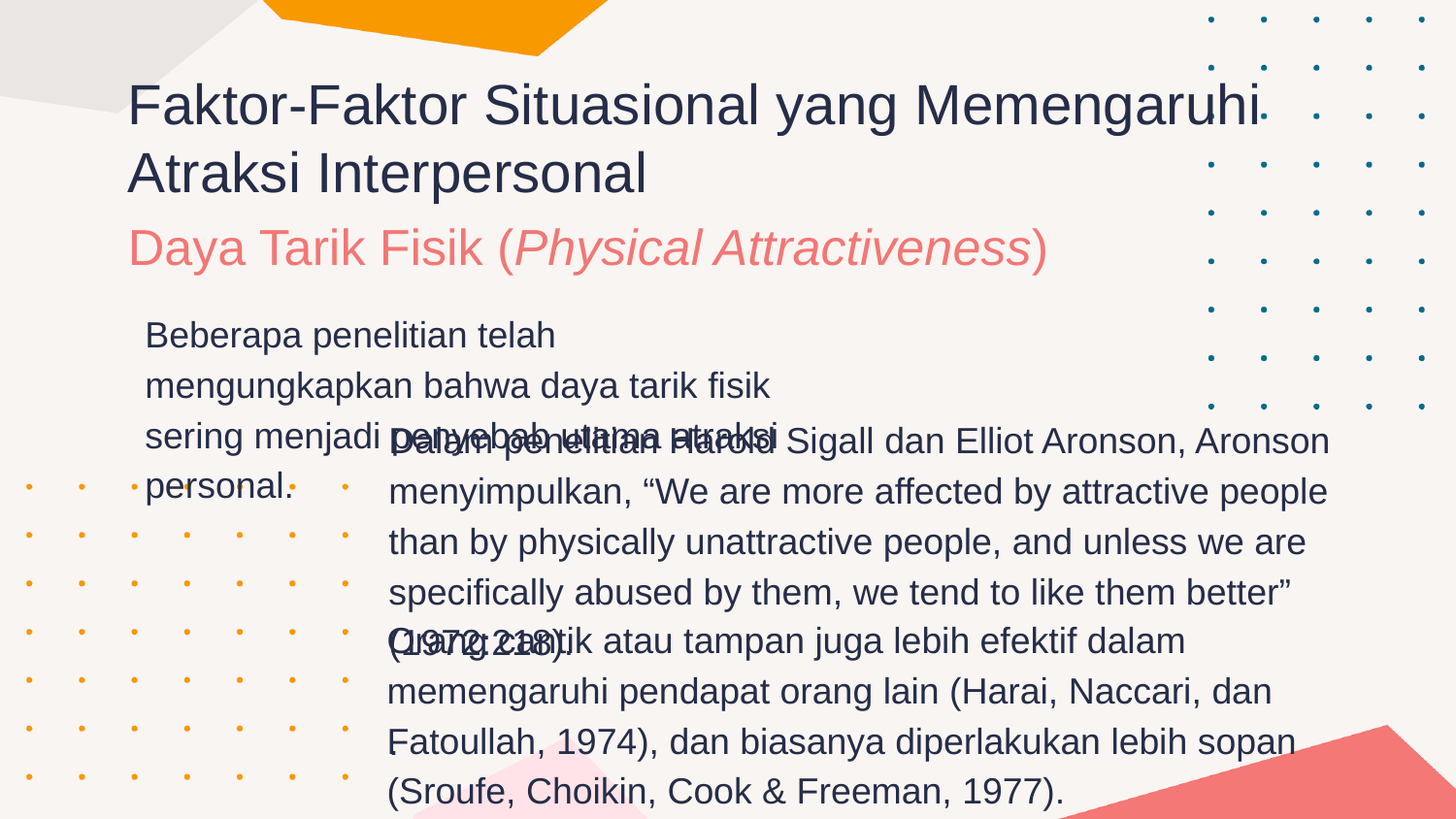

# Faktor-Faktor Situasional yang Memengaruhi Atraksi Interpersonal
Daya Tarik Fisik (Physical Attractiveness)
Beberapa penelitian telah mengungkapkan bahwa daya tarik fisik sering menjadi penyebab utama atraksi personal.
Dalam penelitian Harold Sigall dan Elliot Aronson, Aronson menyimpulkan, “We are more affected by attractive people than by physically unattractive people, and unless we are specifically abused by them, we tend to like them better” (1972:218).

.
Orang cantik atau tampan juga lebih efektif dalam memengaruhi pendapat orang lain (Harai, Naccari, dan Fatoullah, 1974), dan biasanya diperlakukan lebih sopan (Sroufe, Choikin, Cook & Freeman, 1977).

.